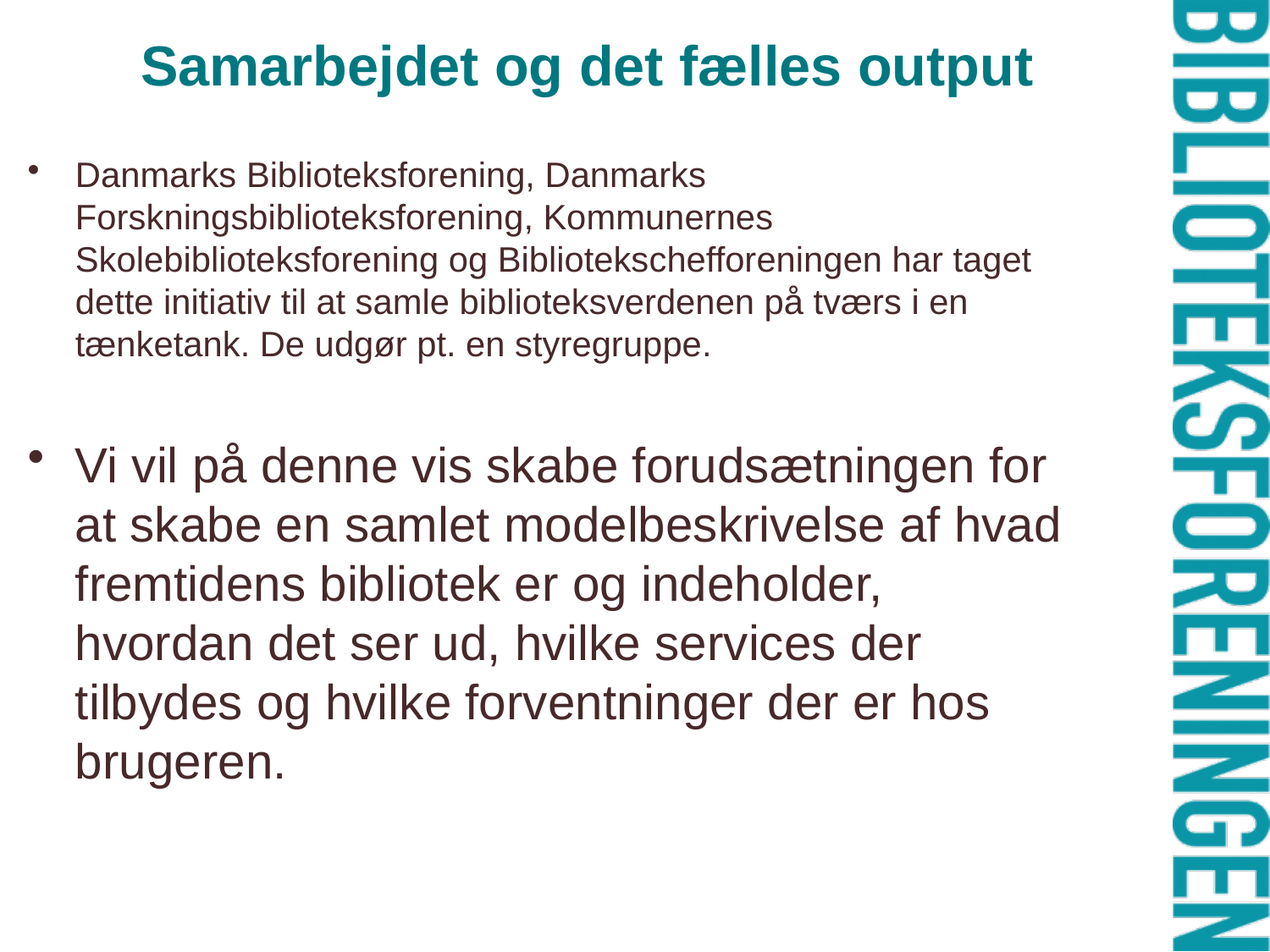

# Samarbejdet og det fælles output
Danmarks Biblioteksforening, Danmarks Forskningsbiblioteksforening, Kommunernes Skolebiblioteksforening og Bibliotekschefforeningen har taget dette initiativ til at samle biblioteksverdenen på tværs i en tænketank. De udgør pt. en styregruppe.
Vi vil på denne vis skabe forudsætningen for at skabe en samlet modelbeskrivelse af hvad fremtidens bibliotek er og indeholder, hvordan det ser ud, hvilke services der tilbydes og hvilke forventninger der er hos brugeren.